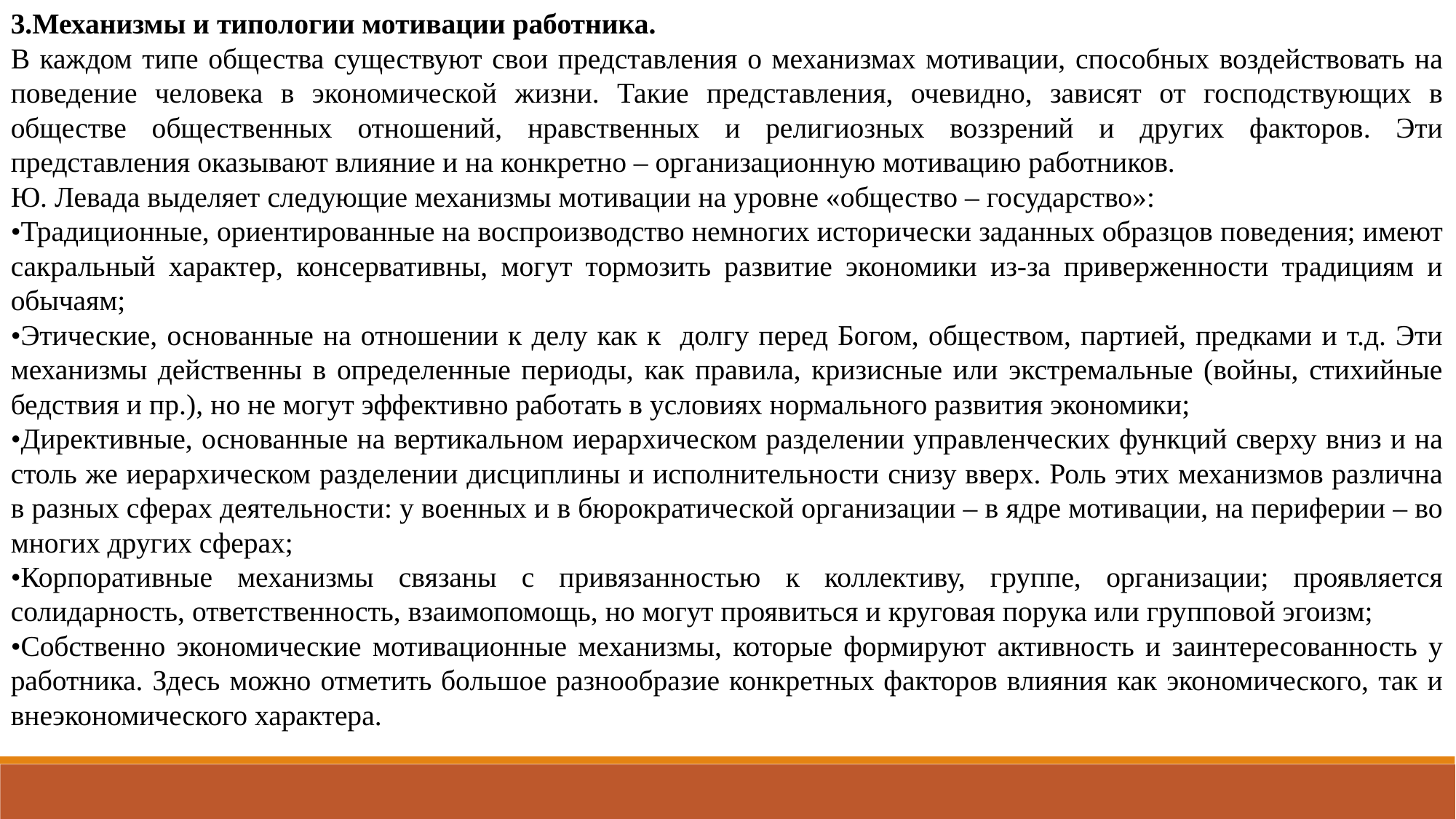

3.Механизмы и типологии мотивации работника.
В каждом типе общества существуют свои представления о механизмах мотивации, способных воздействовать на поведение человека в экономической жизни. Такие представления, очевидно, зависят от господствующих в обществе общественных отношений, нравственных и религиозных воззрений и других факторов. Эти представления оказывают влияние и на конкретно – организационную мотивацию работников.
Ю. Левада выделяет следующие механизмы мотивации на уровне «общество – государство»:
•Традиционные, ориентированные на воспроизводство немногих исторически заданных образцов поведения; имеют сакральный характер, консервативны, могут тормозить развитие экономики из-за приверженности традициям и обычаям;
•Этические, основанные на отношении к делу как к  долгу перед Богом, обществом, партией, предками и т.д. Эти механизмы действенны в определенные периоды, как правила, кризисные или экстремальные (войны, стихийные бедствия и пр.), но не могут эффективно работать в условиях нормального развития экономики;
•Директивные, основанные на вертикальном иерархическом разделении управленческих функций сверху вниз и на столь же иерархическом разделении дисциплины и исполнительности снизу вверх. Роль этих механизмов различна в разных сферах деятельности: у военных и в бюрократической организации – в ядре мотивации, на периферии – во многих других сферах;
•Корпоративные механизмы связаны с привязанностью к коллективу, группе, организации; проявляется солидарность, ответственность, взаимопомощь, но могут проявиться и круговая порука или групповой эгоизм;
•Собственно экономические мотивационные механизмы, которые формируют активность и заинтересованность у работника. Здесь можно отметить большое разнообразие конкретных факторов влияния как экономического, так и внеэкономического характера.